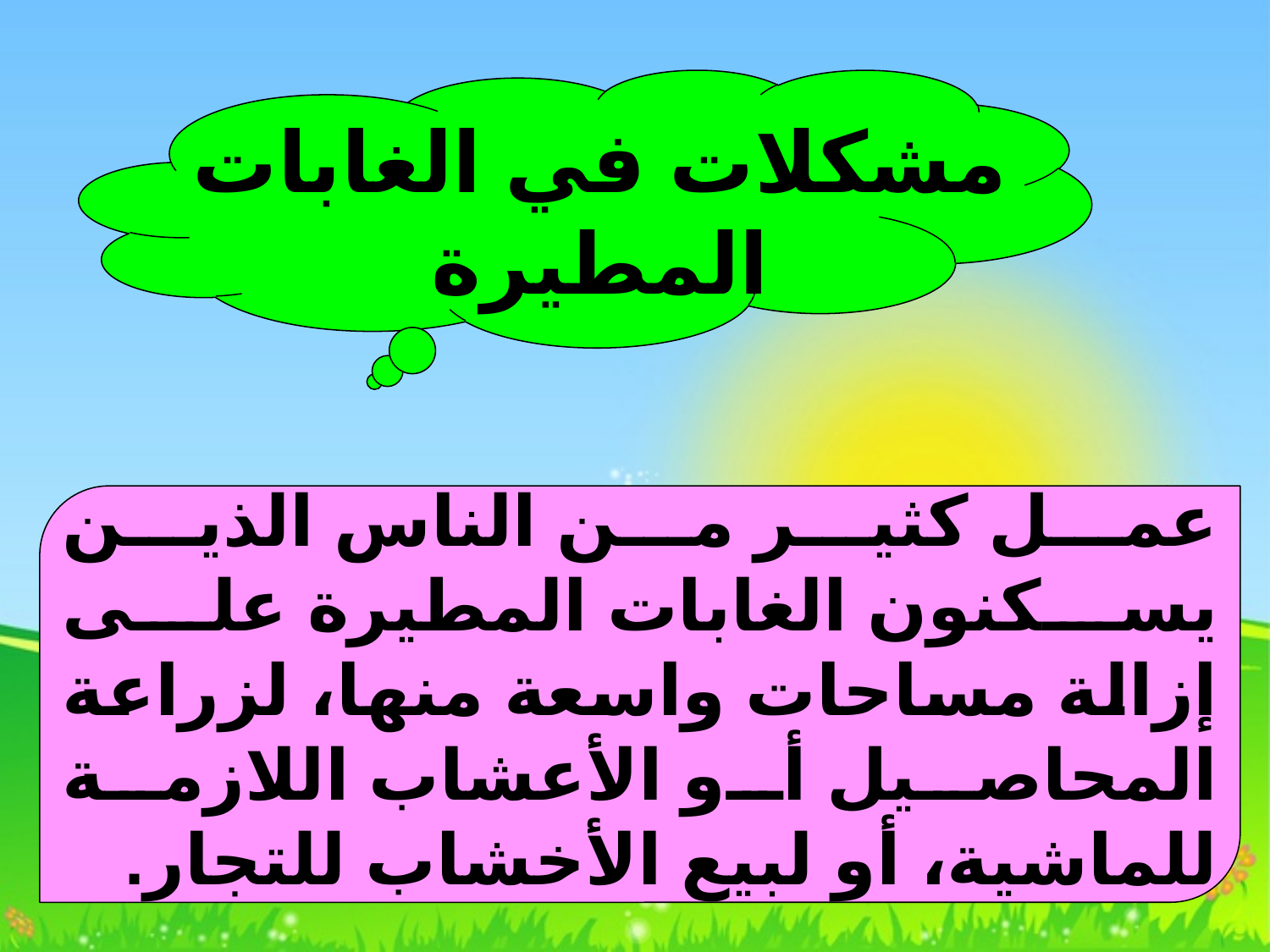

مشكلات في الغابات المطيرة

عمل كثير من الناس الذين يسكنون الغابات المطيرة على إزالة مساحات واسعة منها، لزراعة المحاصيل أو الأعشاب اللازمة للماشية، أو لبيع الأخشاب للتجار.